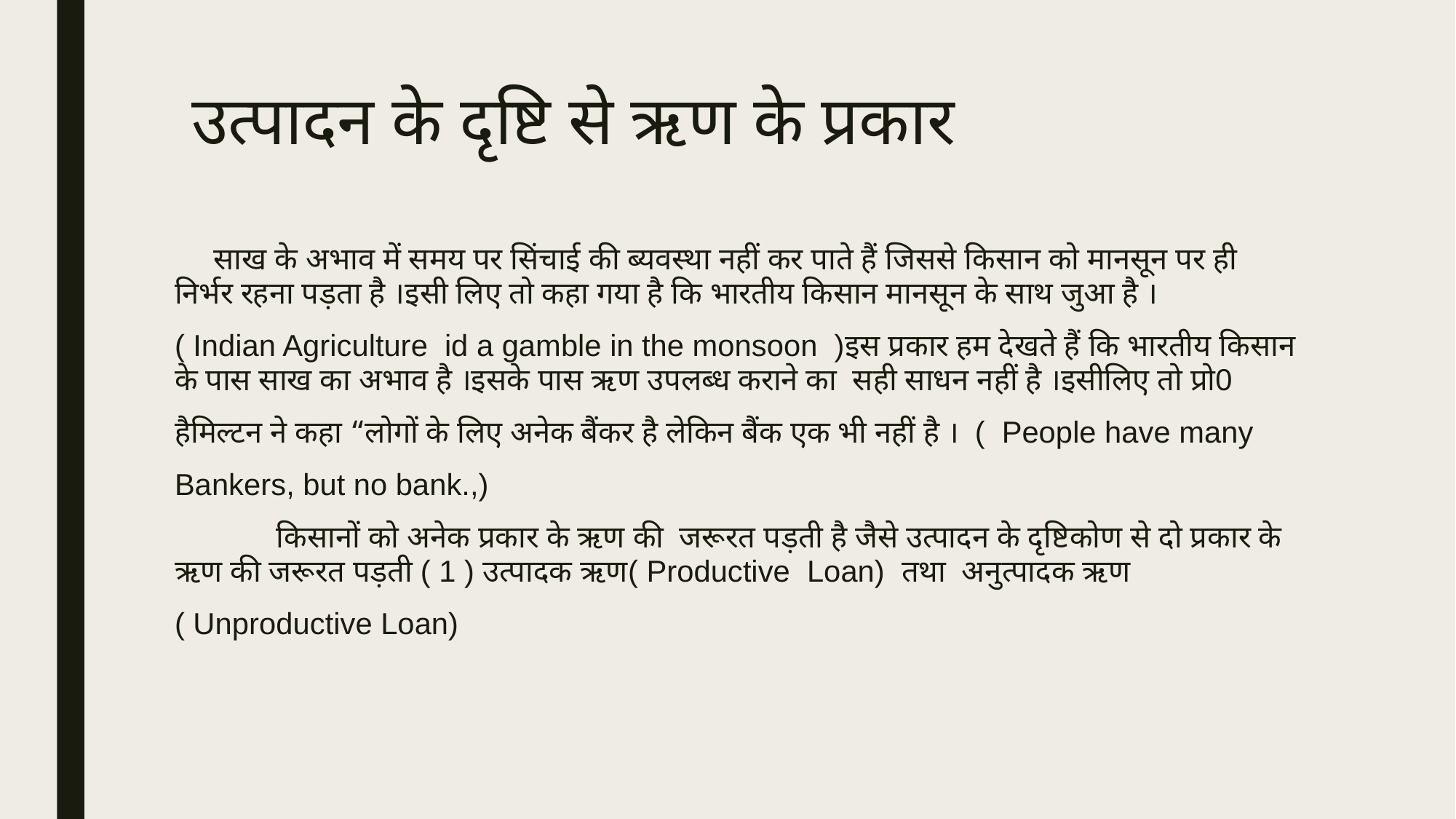

# उत्पादन के दृष्टि से ऋण के प्रकार
     साख के अभाव में समय पर सिंचाई की ब्यवस्था नहीं कर पाते हैं जिससे किसान को मानसून पर ही निर्भर रहना पड़ता है ।इसी लिए तो कहा गया है कि भारतीय किसान मानसून के साथ जुआ है ।
( Indian Agriculture  id a gamble in the monsoon  )इस प्रकार हम देखते हैं कि भारतीय किसान के पास साख का अभाव है ।इसके पास ऋण उपलब्ध कराने का  सही साधन नहीं है ।इसीलिए तो प्रो0
हैमिल्टन ने कहा “लोगों के लिए अनेक बैंकर है लेकिन बैंक एक भी नहीं है ।  (  People have many
Bankers, but no bank.,)
             किसानों को अनेक प्रकार के ऋण की  जरूरत पड़ती है जैसे उत्पादन के दृष्टिकोण से दो प्रकार के ऋण की जरूरत पड़ती ( 1 ) उत्पादक ऋण( Productive  Loan)  तथा  अनुत्पादक ऋण
( Unproductive Loan)